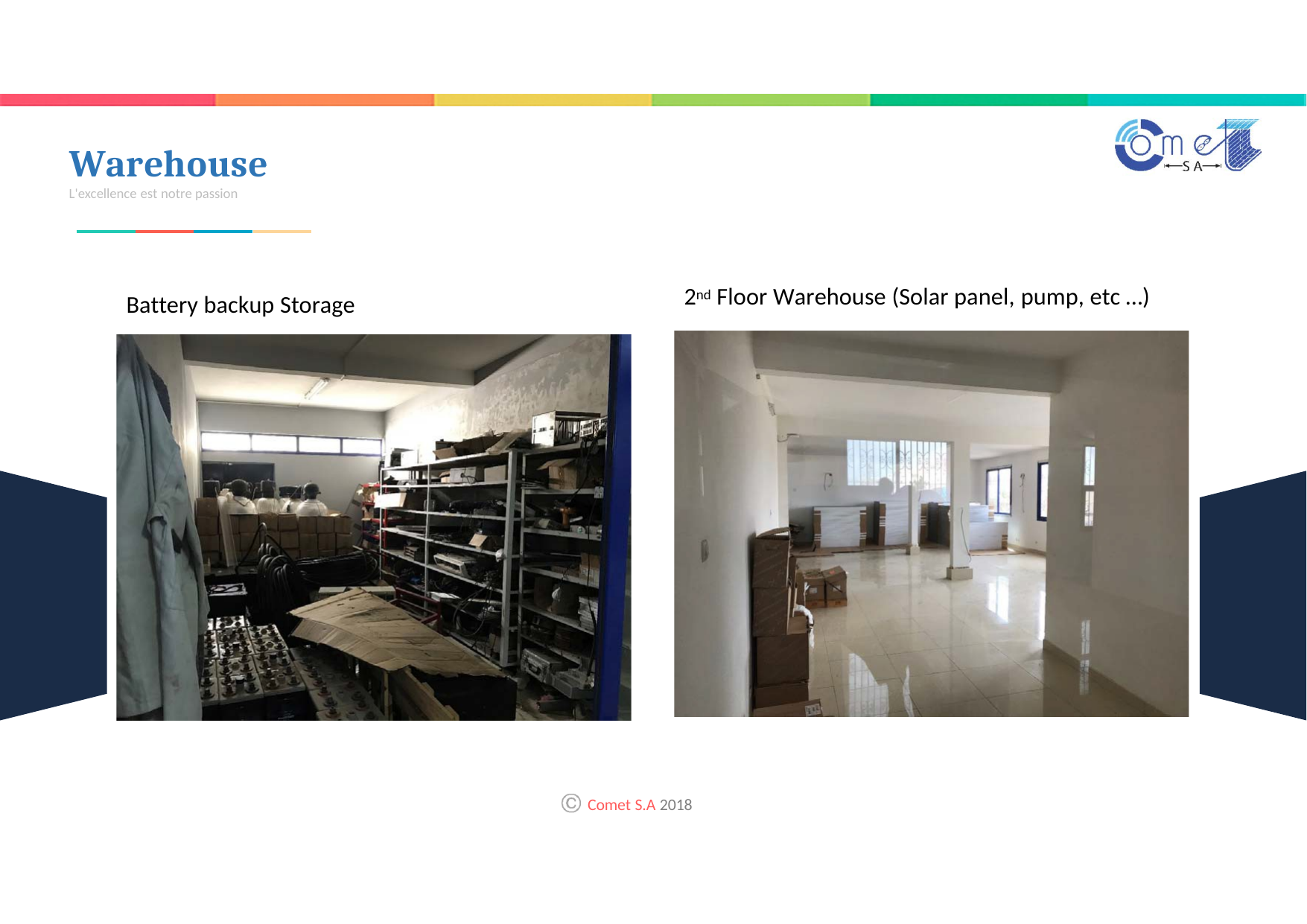

# Warehouse
L'excellence est notre passion
2nd Floor Warehouse (Solar panel, pump, etc …)
Battery backup Storage

Comet S.A 2018